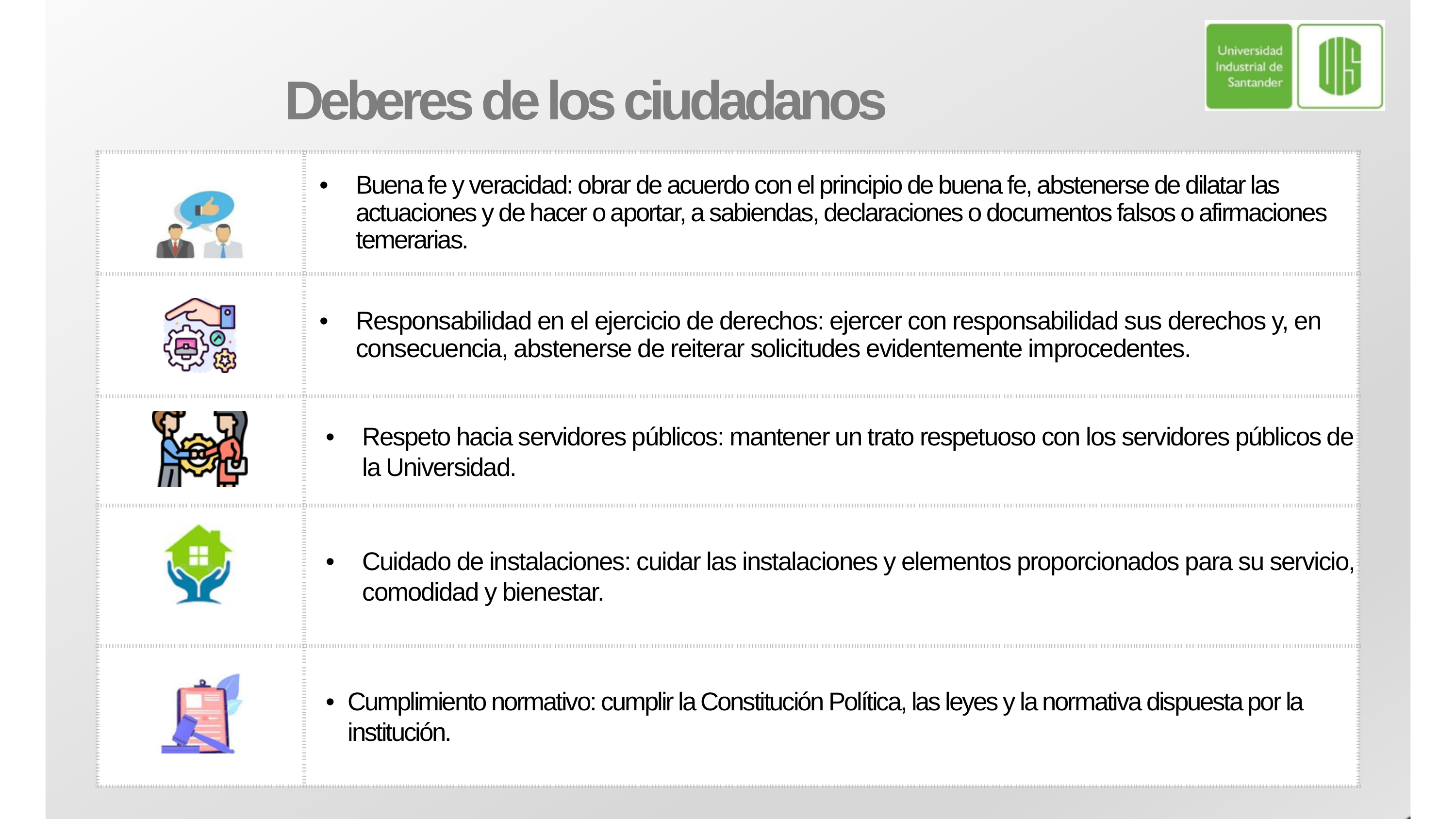

Deberes de los ciudadanos
|  | Buena fe y veracidad: obrar de acuerdo con el principio de buena fe, abstenerse de dilatar las actuaciones y de hacer o aportar, a sabiendas, declaraciones o documentos falsos o afirmaciones temerarias. |
| --- | --- |
|  | Responsabilidad en el ejercicio de derechos: ejercer con responsabilidad sus derechos y, en consecuencia, abstenerse de reiterar solicitudes evidentemente improcedentes. |
|  | Respeto hacia servidores públicos: mantener un trato respetuoso con los servidores públicos de la Universidad. |
|  | Cuidado de instalaciones: cuidar las instalaciones y elementos proporcionados para su servicio, comodidad y bienestar. |
|  | Cumplimiento normativo: cumplir la Constitución Política, las leyes y la normativa dispuesta por la institución. |